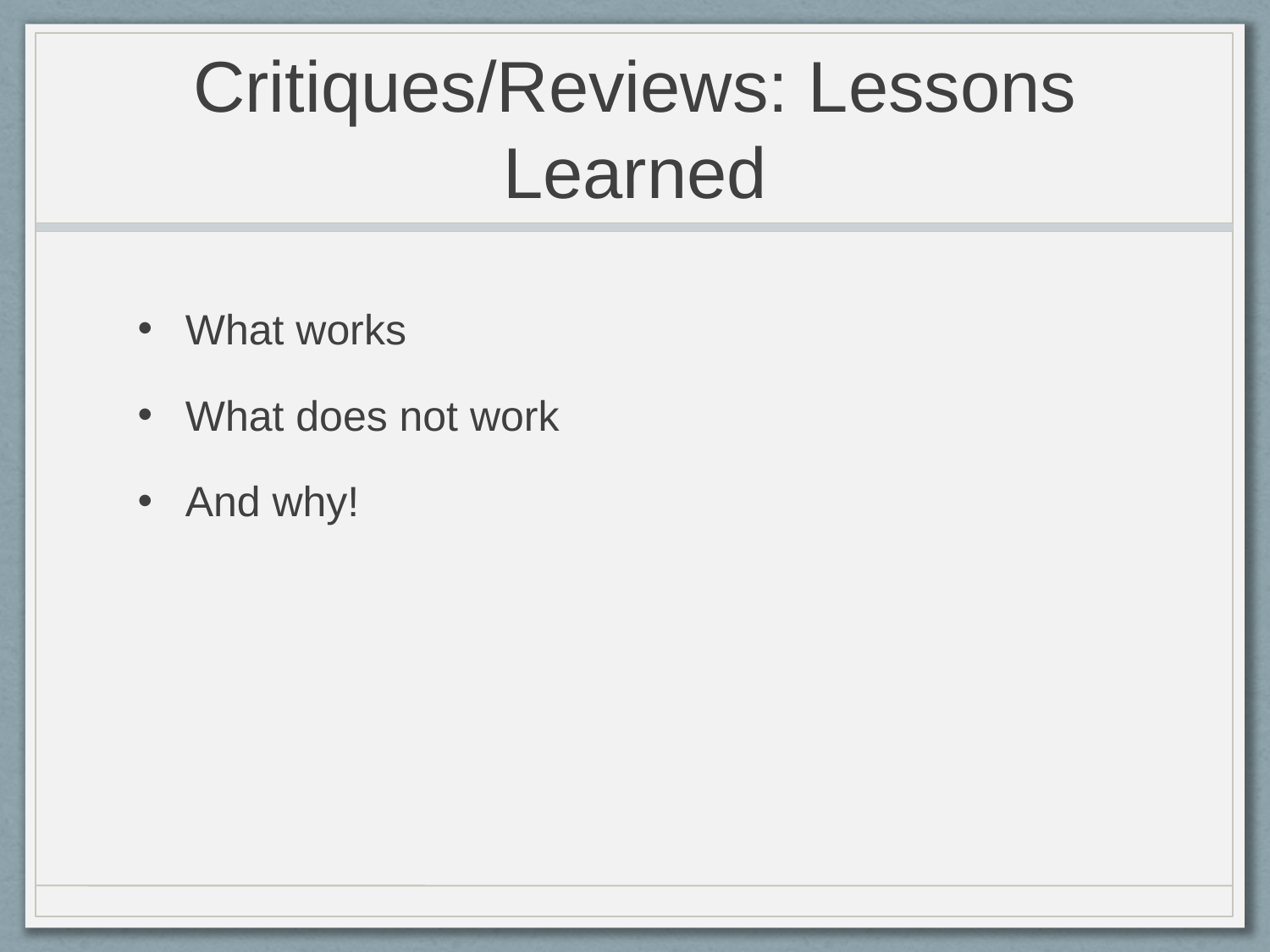

# Critiques/Reviews: Lessons Learned
What works
What does not work
And why!